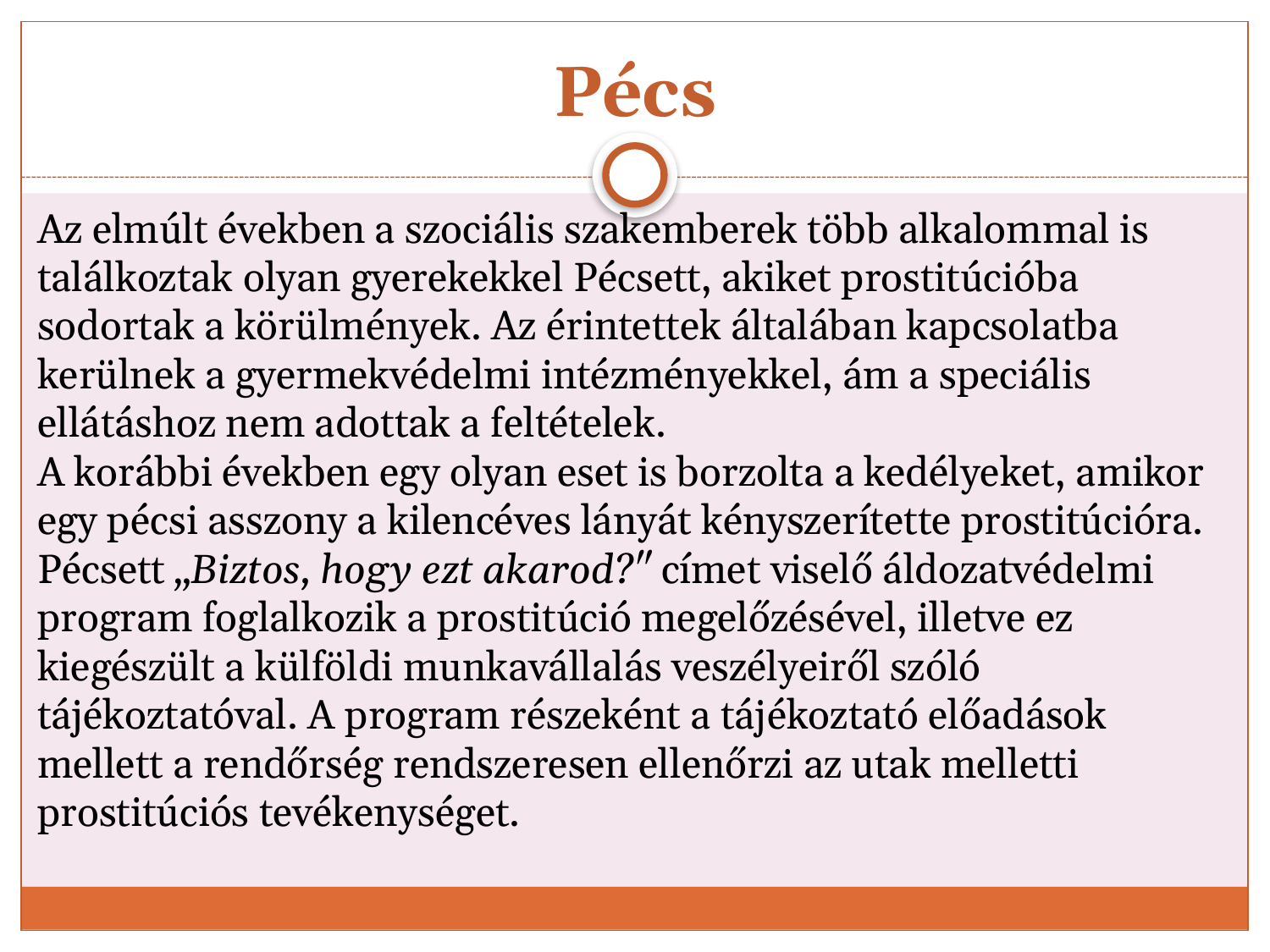

# Pécs
Az elmúlt években a szociális szakemberek több alkalommal is találkoztak olyan gyerekekkel Pécsett, akiket prostitúcióba sodortak a körülmények. Az érintettek általában kapcsolatba kerülnek a gyermekvédelmi intézményekkel, ám a speciális ellátáshoz nem adottak a feltételek.
A korábbi években egy olyan eset is borzolta a kedélyeket, amikor egy pécsi asszony a kilencéves lányát kényszerítette prostitúcióra.
Pécsett „Biztos, hogy ezt akarod?" címet viselő áldozatvédelmi program foglalkozik a prostitúció megelőzésével, illetve ez kiegészült a külföldi munkavállalás veszélyeiről szóló tájékoztatóval. A program részeként a tájékoztató előadások mellett a rendőrség rendszeresen ellenőrzi az utak melletti prostitúciós tevékenységet.